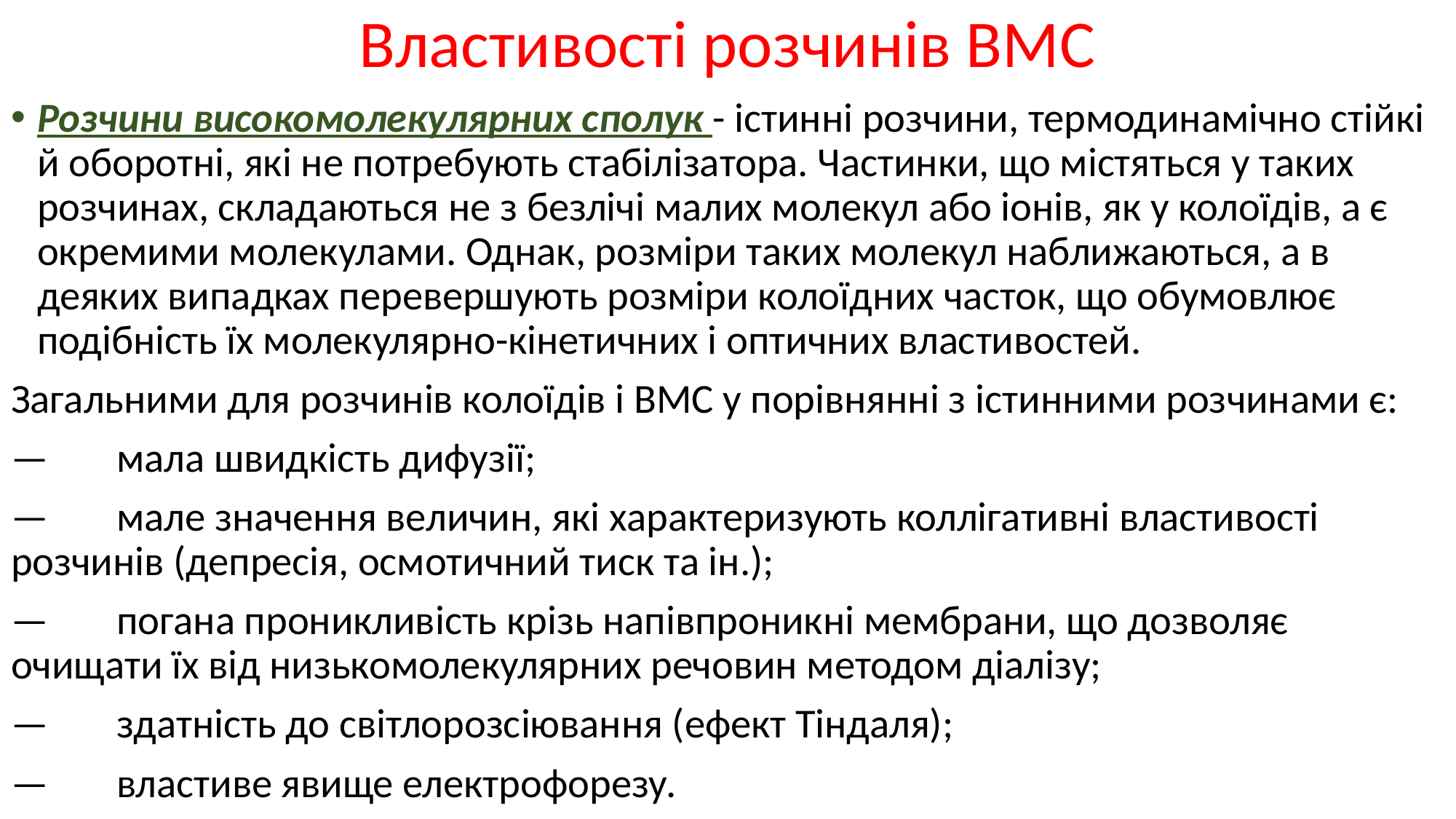

# Властивості розчинів ВМС
Розчини високомолекулярних сполук - істинні розчини, термодинамічно стійкі й оборотні, які не потребують стабілізатора. Частинки, що містяться у таких розчинах, складаються не з безлічі малих молекул або іонів, як у колоїдів, а є окремими молекулами. Однак, розміри таких молекул наближаються, а в деяких випадках перевершують розміри колоїдних часток, що обумовлює подібність їх молекулярно-кінетичних і оптичних властивостей.
Загальними для розчинів колоїдів і ВМС у порівнянні з істинними розчинами є:
—	мала швидкість дифузії;
—	мале значення величин, які характеризують коллігативні властивості розчинів (депресія, осмотичний тиск та ін.);
—	погана проникливість крізь напівпроникні мембрани, що дозволяє очищати їх від низькомолекулярних речовин методом діалізу;
—	здатність до світлорозсіювання (ефект Тіндаля);
—	властиве явище електрофорезу.